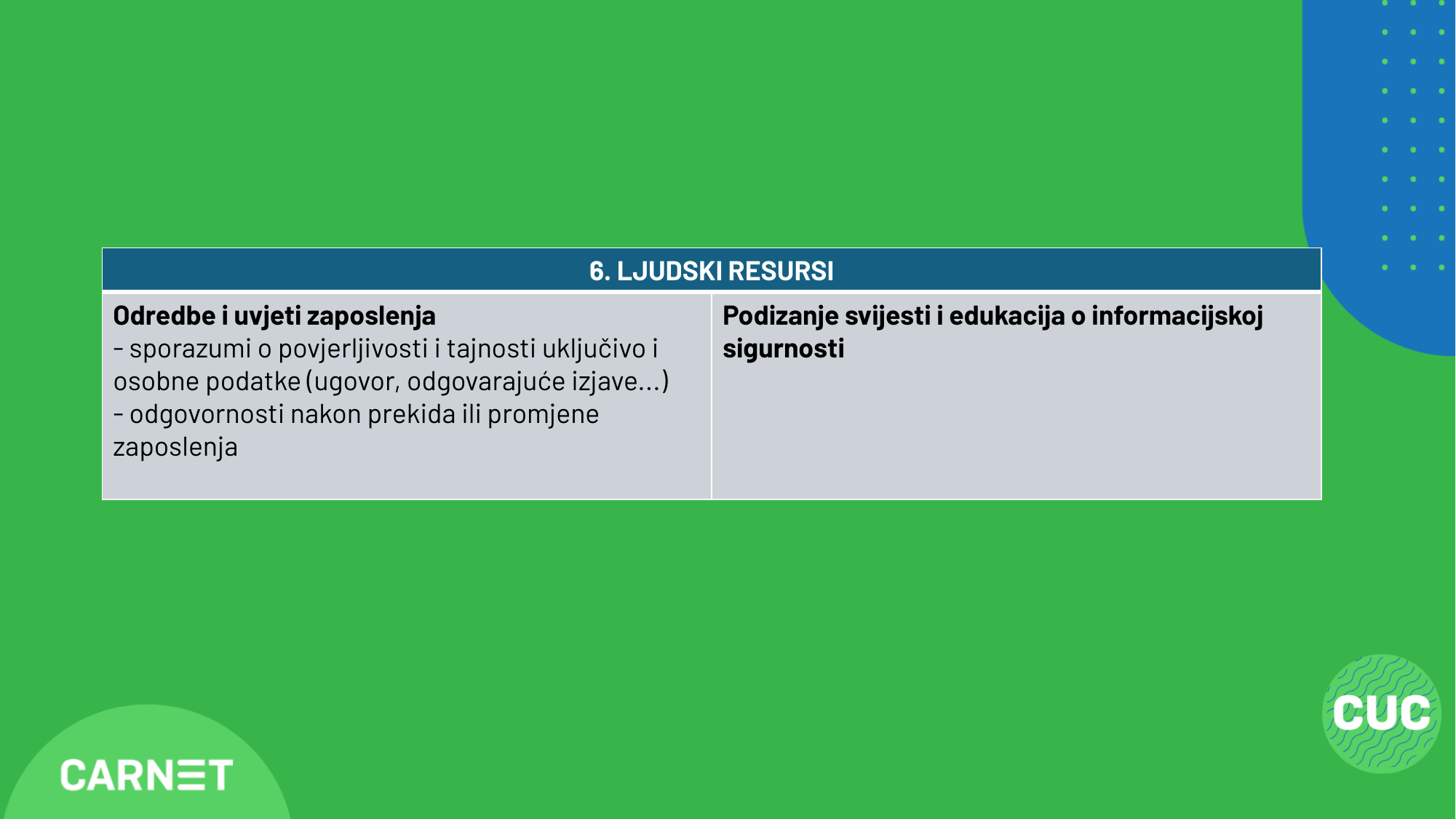

| 6. LJUDSKI RESURSI |  |
| --- | --- |
| Odredbe i uvjeti zaposlenja - sporazumi o povjerljivosti i tajnosti uključivo i osobne podatke (ugovor, odgovarajuće izjave...) - odgovornosti nakon prekida ili promjene zaposlenja | Podizanje svijesti i edukacija o informacijskoj sigurnosti |